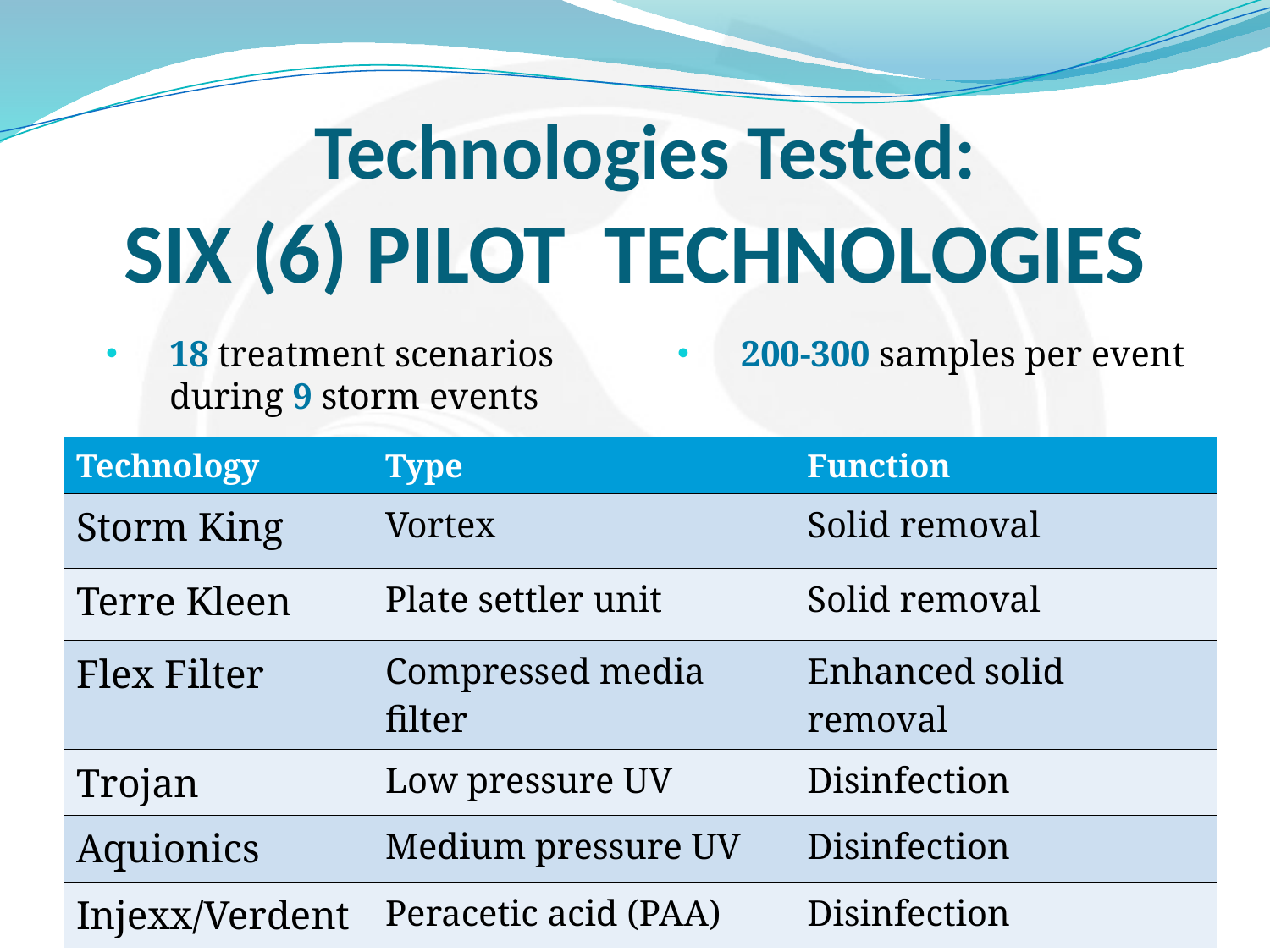

# Technologies Tested: SIX (6) PILOT  TECHNOLOGIES
18 treatment scenarios during 9 storm events
200-300 samples per event
| Technology | Type | Function |
| --- | --- | --- |
| Storm King | Vortex | Solid removal |
| Terre Kleen | Plate settler unit | Solid removal |
| Flex Filter | Compressed media filter | Enhanced solid removal |
| Trojan | Low pressure UV | Disinfection |
| Aquionics | Medium pressure UV | Disinfection |
| Injexx/Verdent | Peracetic acid (PAA) | Disinfection |